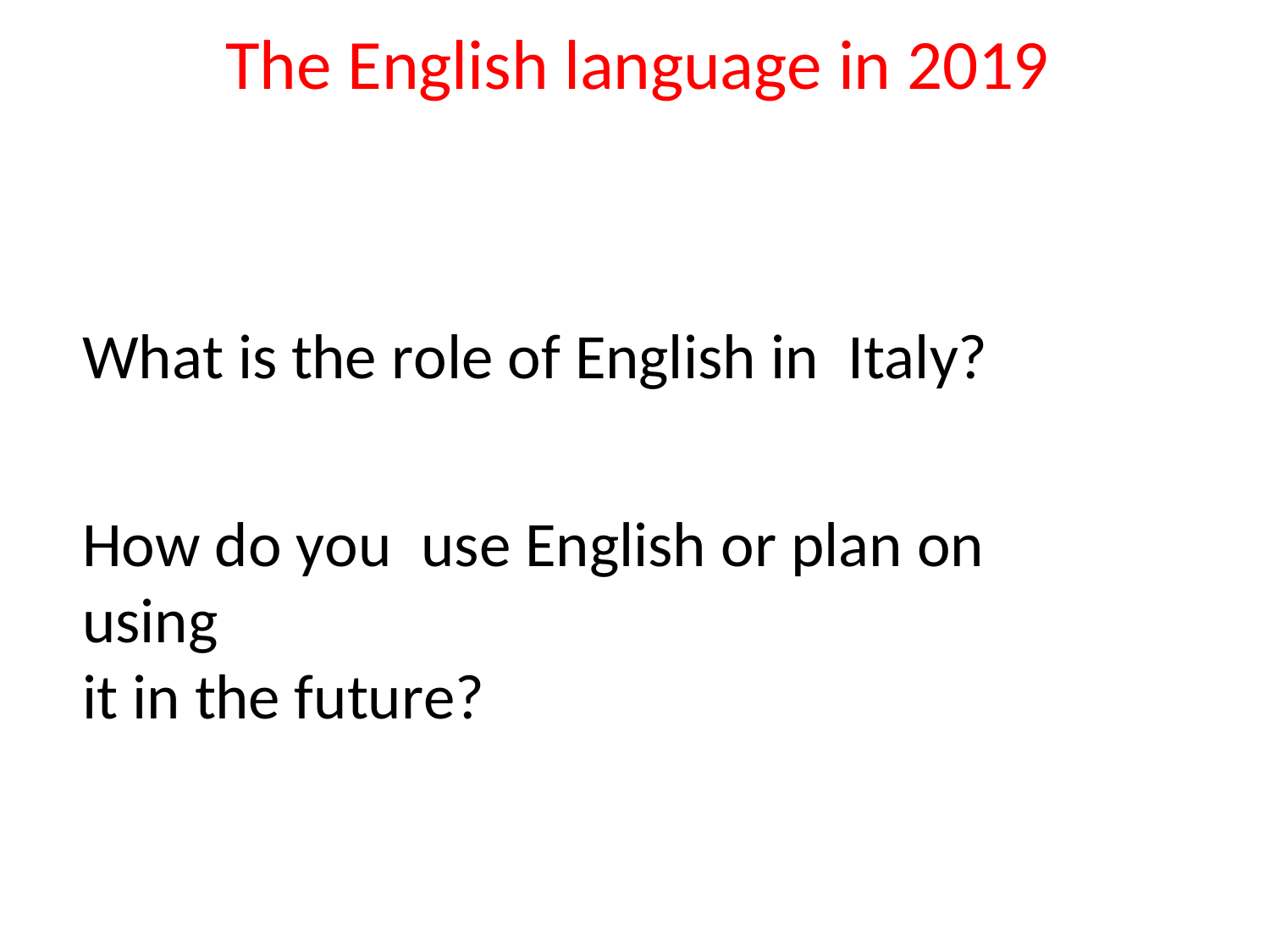

# The English language in 2019
What is the role of English in  Italy?

How do you	use English or plan on using
it in the future?